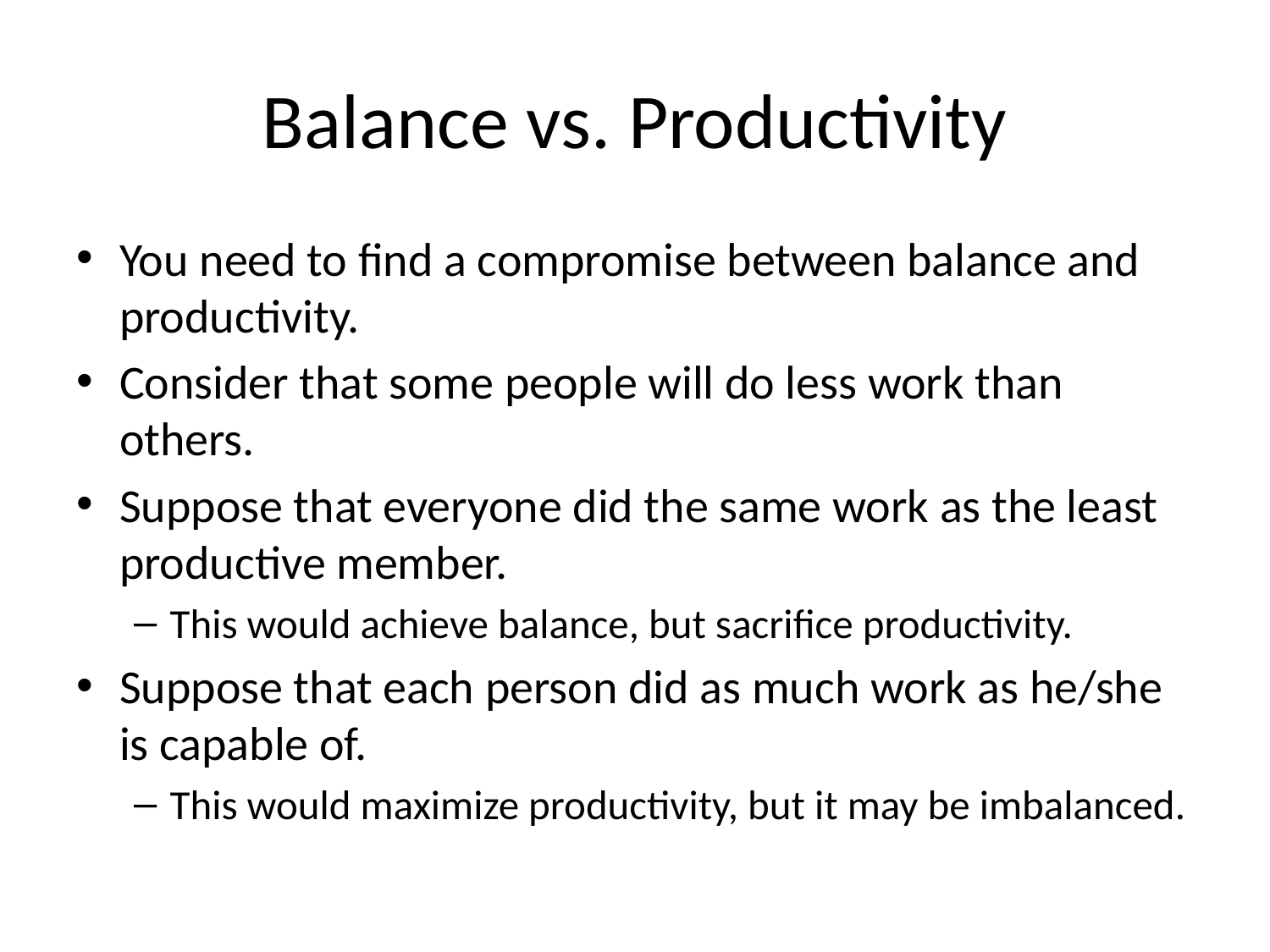

# Balance vs. Productivity
You need to find a compromise between balance and productivity.
Consider that some people will do less work than others.
Suppose that everyone did the same work as the least productive member.
This would achieve balance, but sacrifice productivity.
Suppose that each person did as much work as he/she is capable of.
This would maximize productivity, but it may be imbalanced.